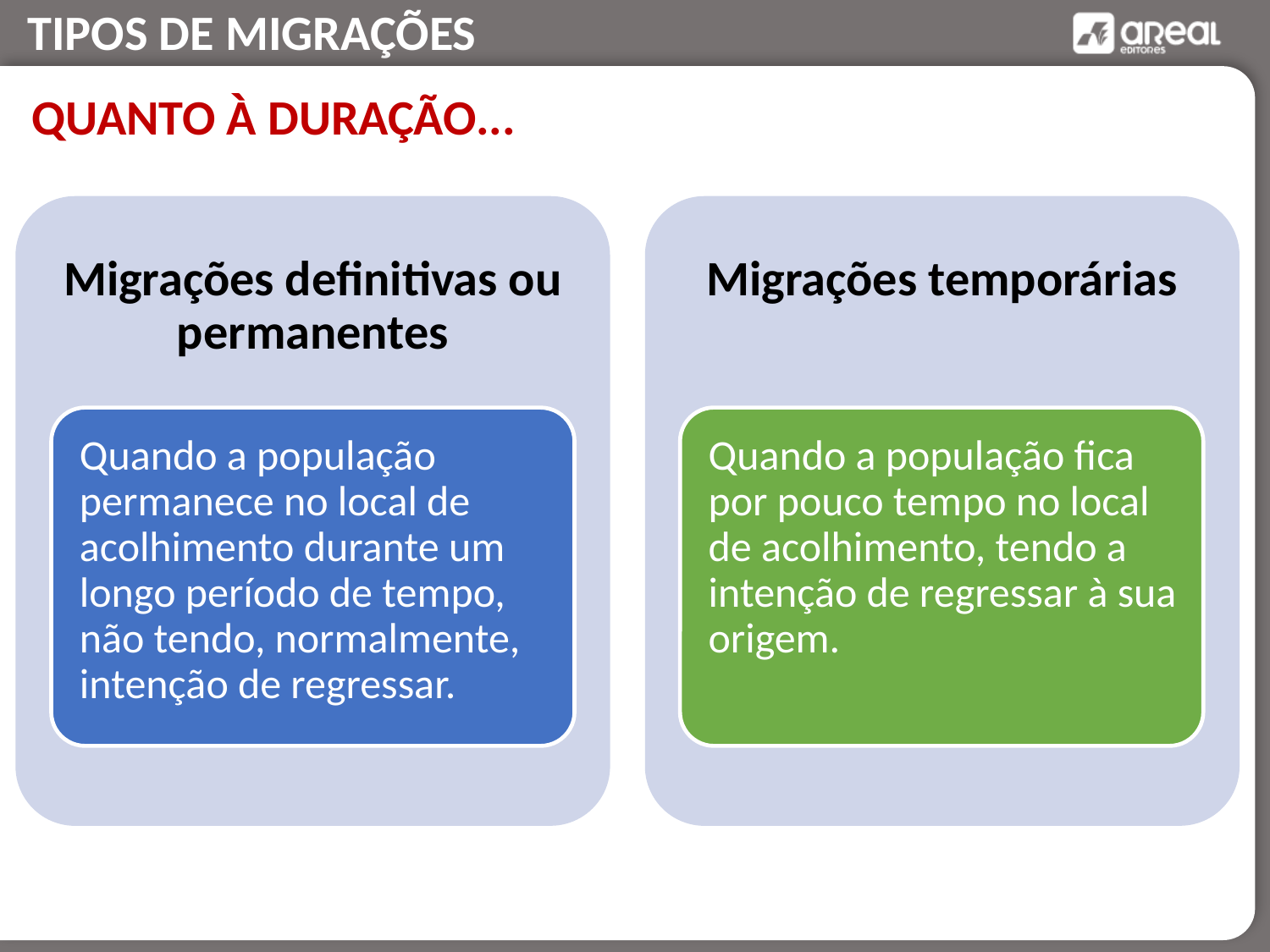

QUANTO À DURAÇÃO...
Migrações definitivas ou permanentes
Quando a população permanece no local de acolhimento durante um longo período de tempo, não tendo, normalmente, intenção de regressar.
Migrações temporárias
Quando a população fica por pouco tempo no local de acolhimento, tendo a intenção de regressar à sua origem.